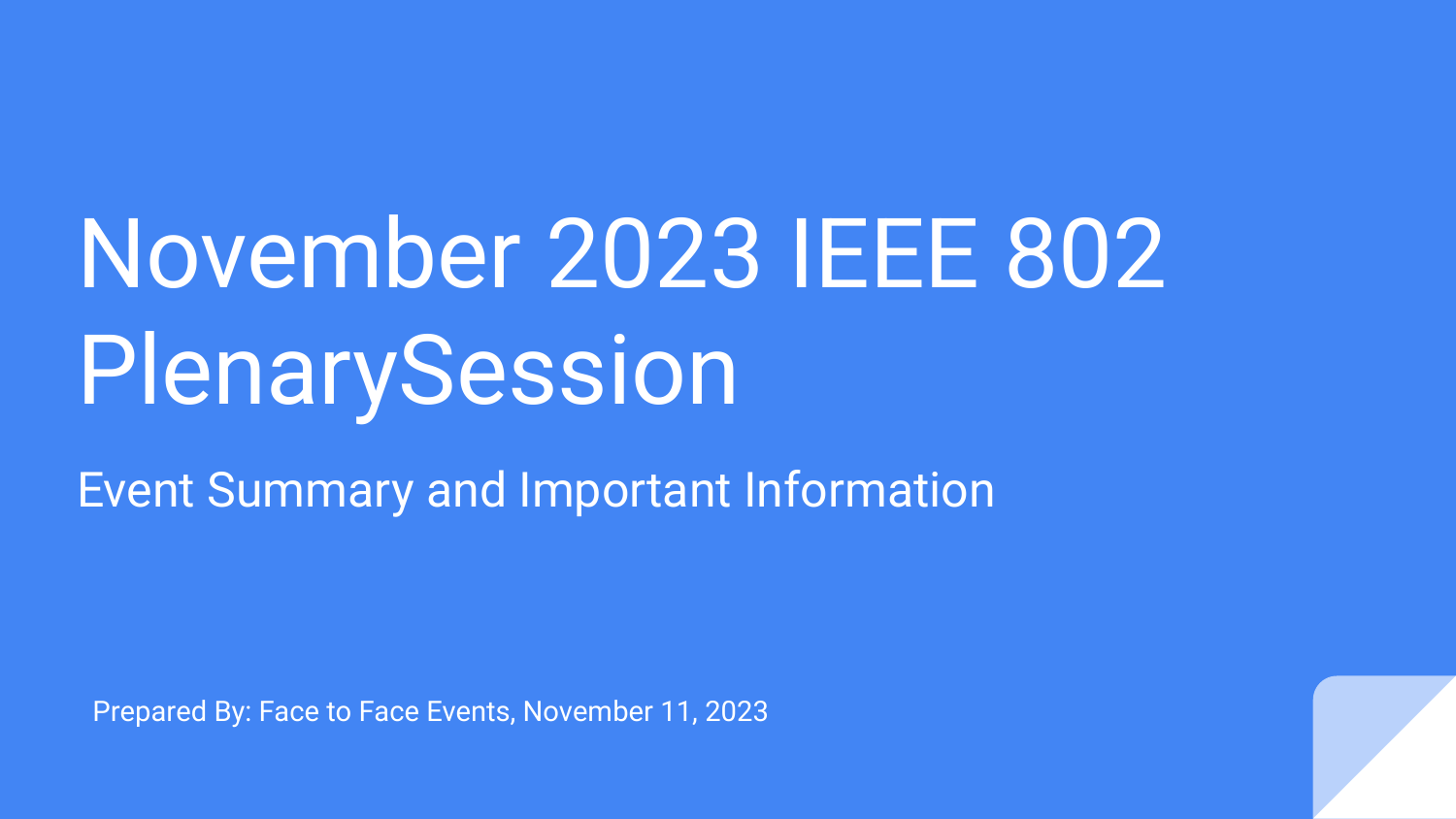

# November 2023 IEEE 802 PlenarySession
Event Summary and Important Information
Prepared By: Face to Face Events, November 11, 2023